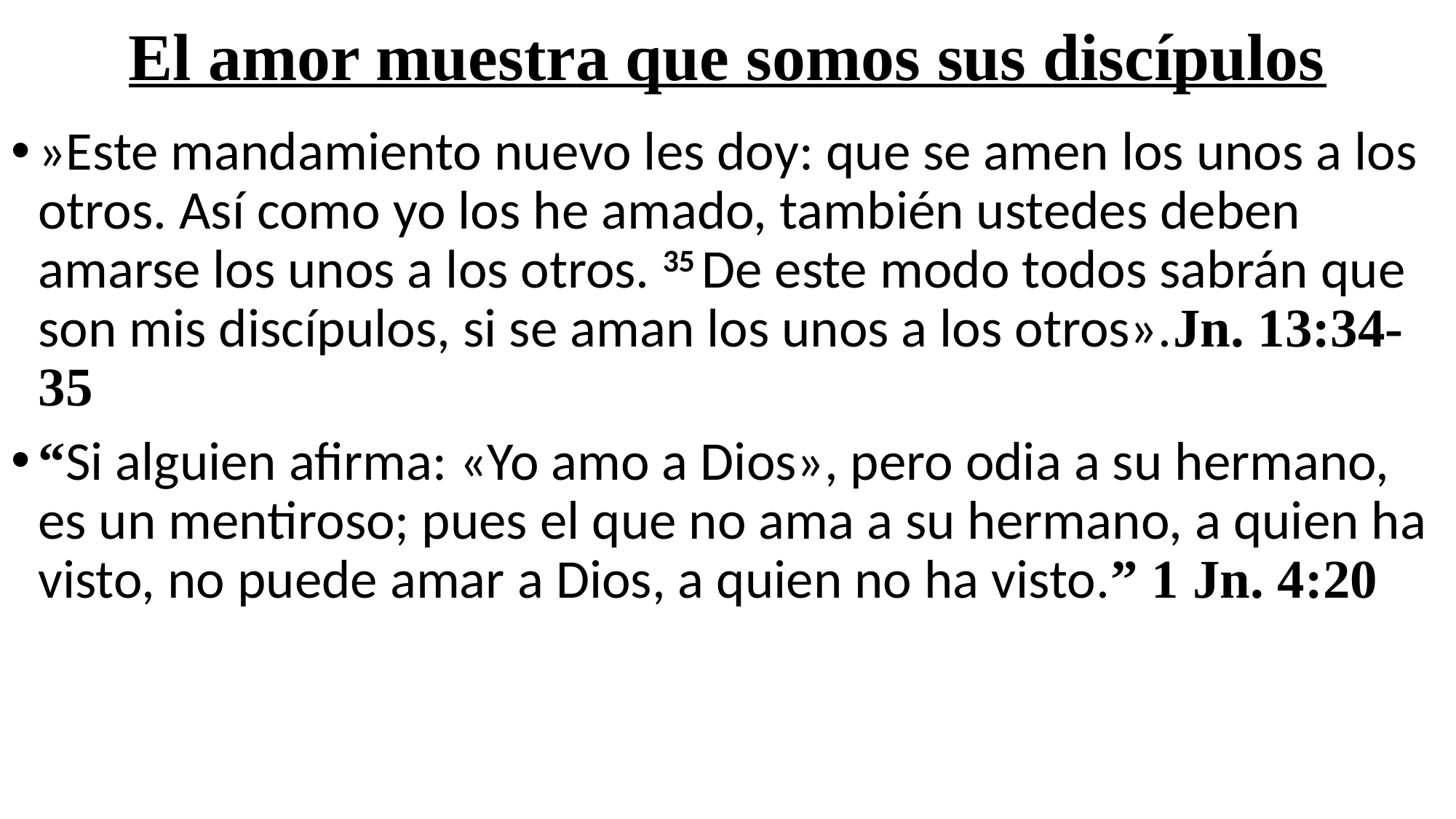

# El amor muestra que somos sus discípulos
»Este mandamiento nuevo les doy: que se amen los unos a los otros. Así como yo los he amado, también ustedes deben amarse los unos a los otros. 35 De este modo todos sabrán que son mis discípulos, si se aman los unos a los otros».Jn. 13:34-35
“Si alguien afirma: «Yo amo a Dios», pero odia a su hermano, es un mentiroso; pues el que no ama a su hermano, a quien ha visto, no puede amar a Dios, a quien no ha visto.” 1 Jn. 4:20